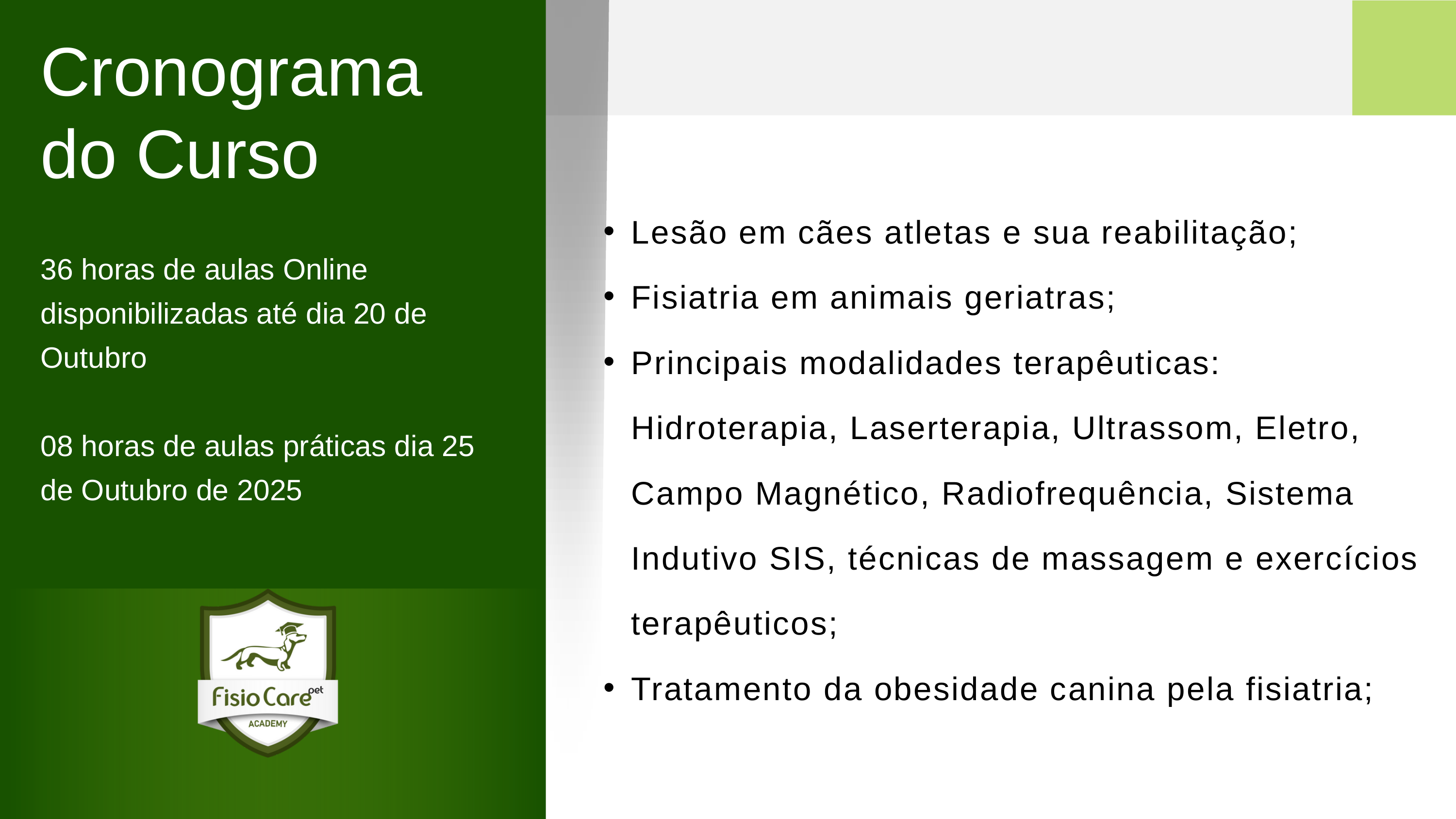

Cronograma
do Curso
Lesão em cães atletas e sua reabilitação;
Fisiatria em animais geriatras;
Principais modalidades terapêuticas: Hidroterapia, Laserterapia, Ultrassom, Eletro, Campo Magnético, Radiofrequência, Sistema Indutivo SIS, técnicas de massagem e exercícios terapêuticos;
Tratamento da obesidade canina pela fisiatria;
36 horas de aulas Online disponibilizadas até dia 20 de Outubro

08 horas de aulas práticas dia 25 de Outubro de 2025